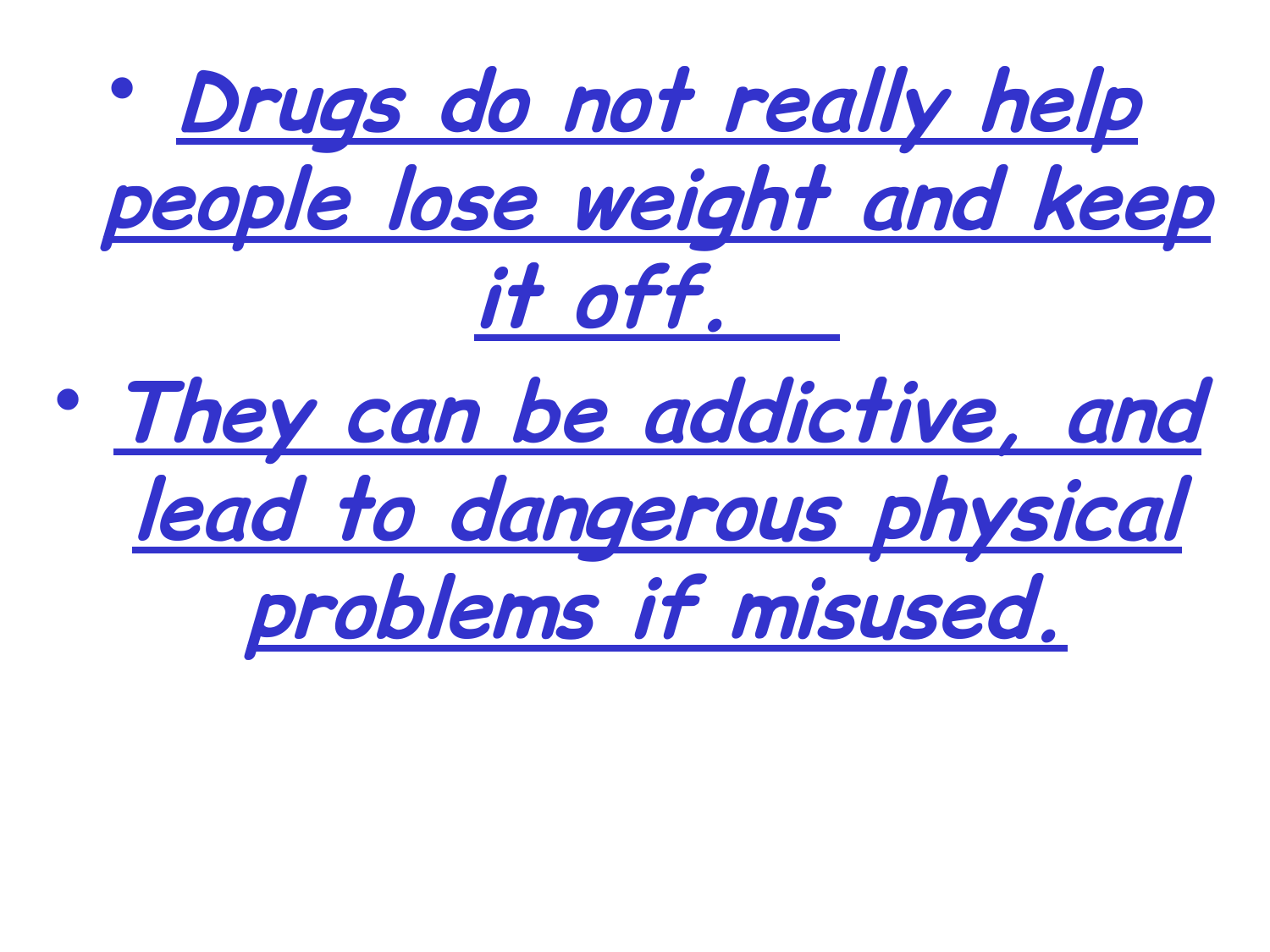

Drugs do not really help people lose weight and keep it off.
They can be addictive, and lead to dangerous physical problems if misused.